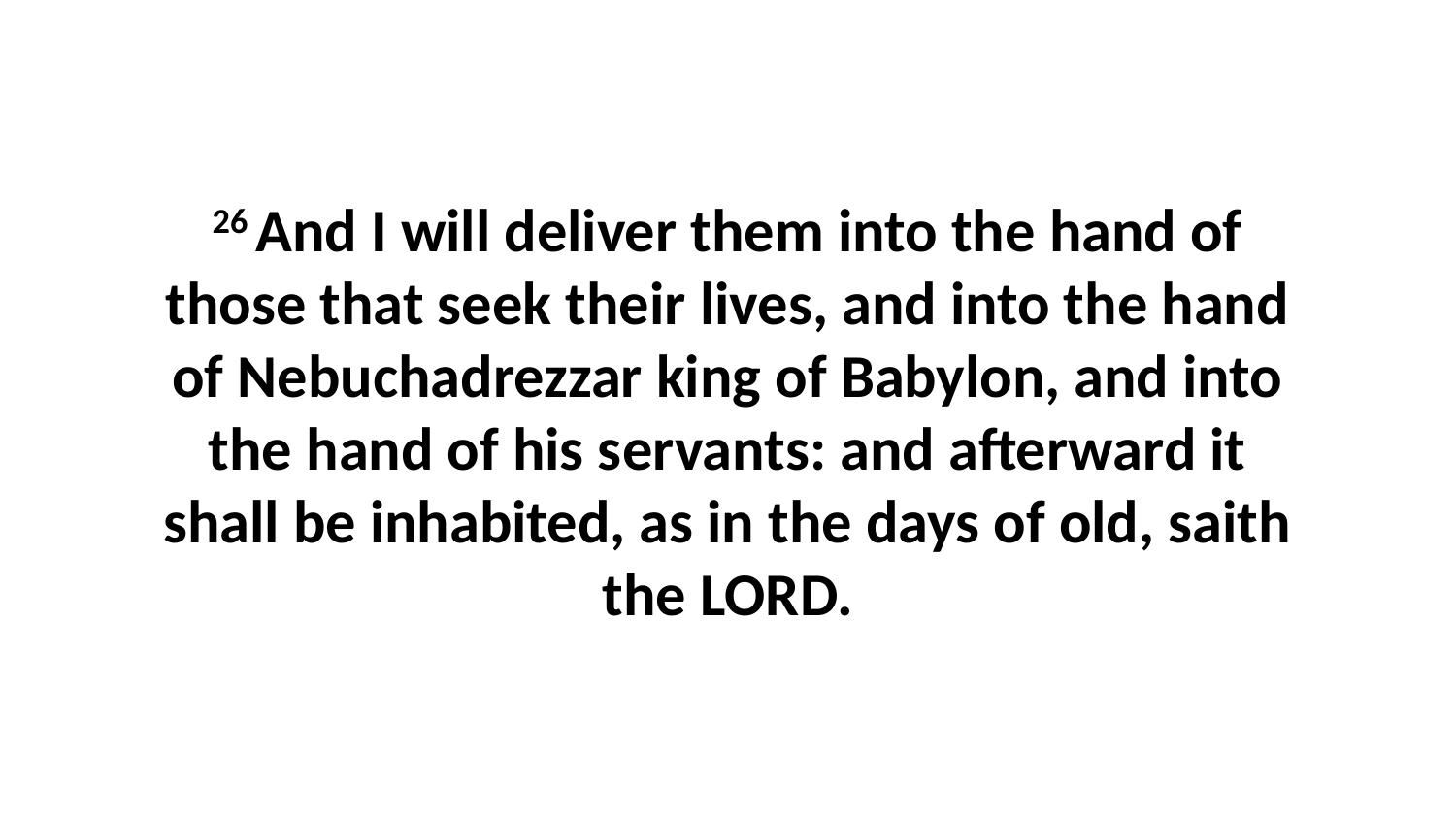

26 And I will deliver them into the hand of those that seek their lives, and into the hand of Nebuchadrezzar king of Babylon, and into the hand of his servants: and afterward it shall be inhabited, as in the days of old, saith the LORD.